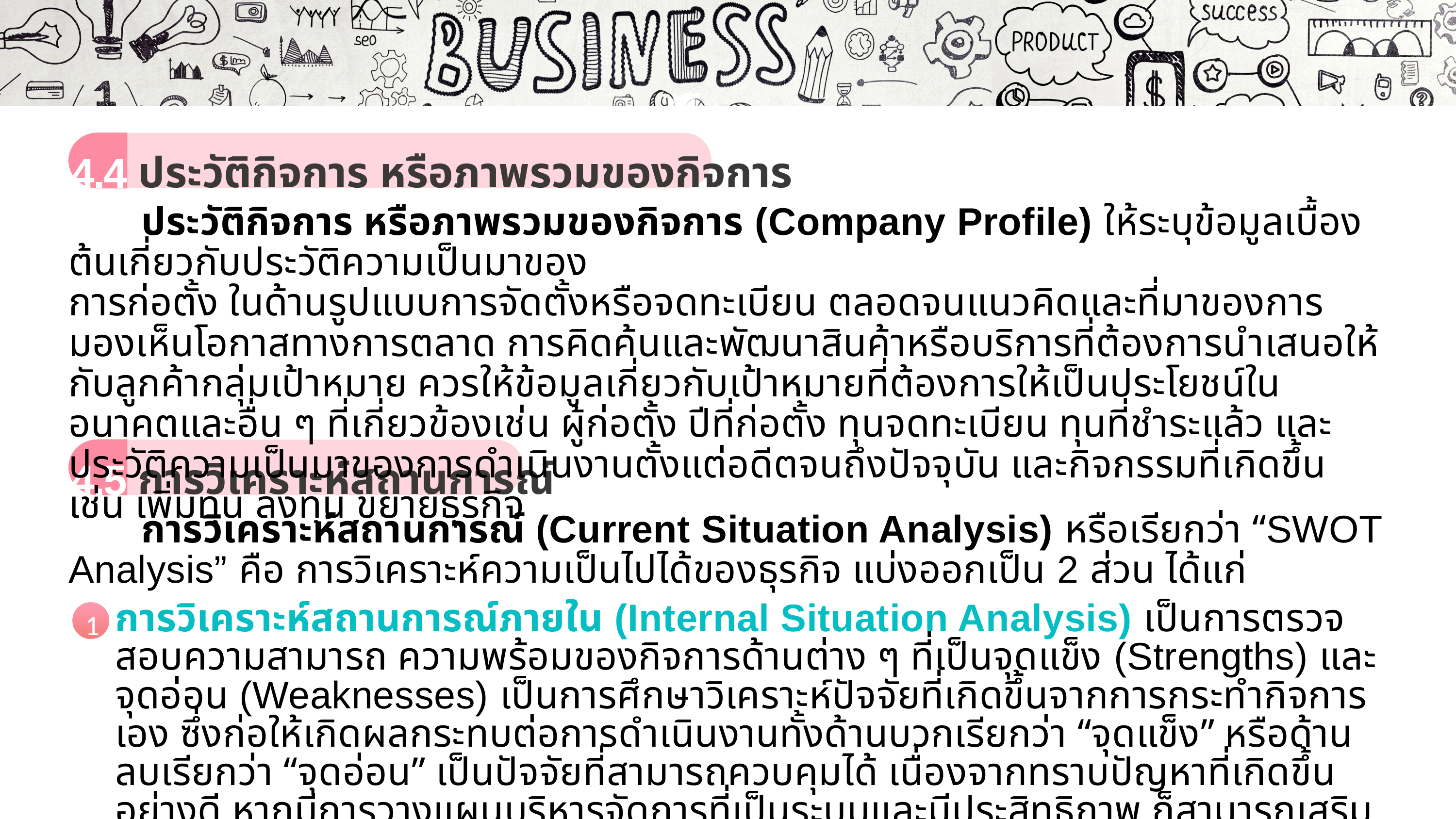

1
เปิดไฟล์สไลด์ที่ต้องการพิมพ์ จากนั้นคลิกที่แท็บเมนู File (ไฟล์)4Print (พิมพ์)
ในส่วนของ Settings (การตั้งค่า) ให้กำหนดตัวเลือกต่าง ๆ ก่อนการพิมพ์ตามต้องการ
เมื่อคลิกที่ปุ่ม Print All Slides จะปรากฏตัวเลือกของรูปแบบในการสั่งพิมพ์แผ่นสไลด์
2

ประวัติกิจการ หรือภาพรวมของกิจการ
4.4

3
	ประวัติกิจการ หรือภาพรวมของกิจการ (Company Profile) ให้ระบุข้อมูลเบื้องต้นเกี่ยวกับประวัติความเป็นมาของ
การก่อตั้ง ในด้านรูปแบบการจัดตั้งหรือจดทะเบียน ตลอดจนแนวคิดและที่มาของการมองเห็นโอกาสทางการตลาด การคิดค้นและพัฒนาสินค้าหรือบริการที่ต้องการนำเสนอให้กับลูกค้ากลุ่มเป้าหมาย ควรให้ข้อมูลเกี่ยวกับเป้าหมายที่ต้องการให้เป็นประโยชน์ในอนาคตและอื่น ๆ ที่เกี่ยวข้องเช่น ผู้ก่อตั้ง ปีที่ก่อตั้ง ทุนจดทะเบียน ทุนที่ชำระแล้ว และประวัติความเป็นมาของการดำเนินงานตั้งแต่อดีตจนถึงปัจจุบัน และกิจกรรมที่เกิดขึ้น เช่น เพิ่มทุน ลงทุน ขยายธุรกิจ

ความเรียบง่าย
1

แบบอักษร
6

มีความคงตัว
2

เนื้อหาและจุดนำข้อความ
7

การวิเคราะห์สถานการณ์
4.5

ใช้ความสมดุล
3

เลือกใช้กราฟิกอย่างระมัดระวัง
8
	การวิเคราะห์สถานการณ์ (Current Situation Analysis) หรือเรียกว่า “SWOT Analysis” คือ การวิเคราะห์ความเป็นไปได้ของธุรกิจ แบ่งออกเป็น 2 ส่วน ได้แก่

มีแนวคิดเดียวในสไลด์แต่ละแผ่น
4

ความคมชัด (resolution) ของภาพ
9
การวิเคราะห์สถานการณ์ภายใน (Internal Situation Analysis) เป็นการตรวจสอบความสามารถ ความพร้อมของกิจการด้านต่าง ๆ ที่เป็นจุดแข็ง (Strengths) และจุดอ่อน (Weaknesses) เป็นการศึกษาวิเคราะห์ปัจจัยที่เกิดขึ้นจากการกระทำกิจการเอง ซึ่งก่อให้เกิดผลกระทบต่อการดำเนินงานทั้งด้านบวกเรียกว่า “จุดแข็ง” หรือด้านลบเรียกว่า “จุดอ่อน” เป็นปัจจัยที่สามารถควบคุมได้ เนื่องจากทราบปัญหาที่เกิดขึ้นอย่างดี หากมีการวางแผนบริหารจัดการที่เป็นระบบและมีประสิทธิภาพ ก็สามารถเสริมสร้างความเข้มแข็งของธุรกิจได้
1

สร้างความกลมกลืน
5

เลือกต้นแบบสไลด์และแบบอักษรที่เหมาะสมกับอุปกรณ์ร่วม

10